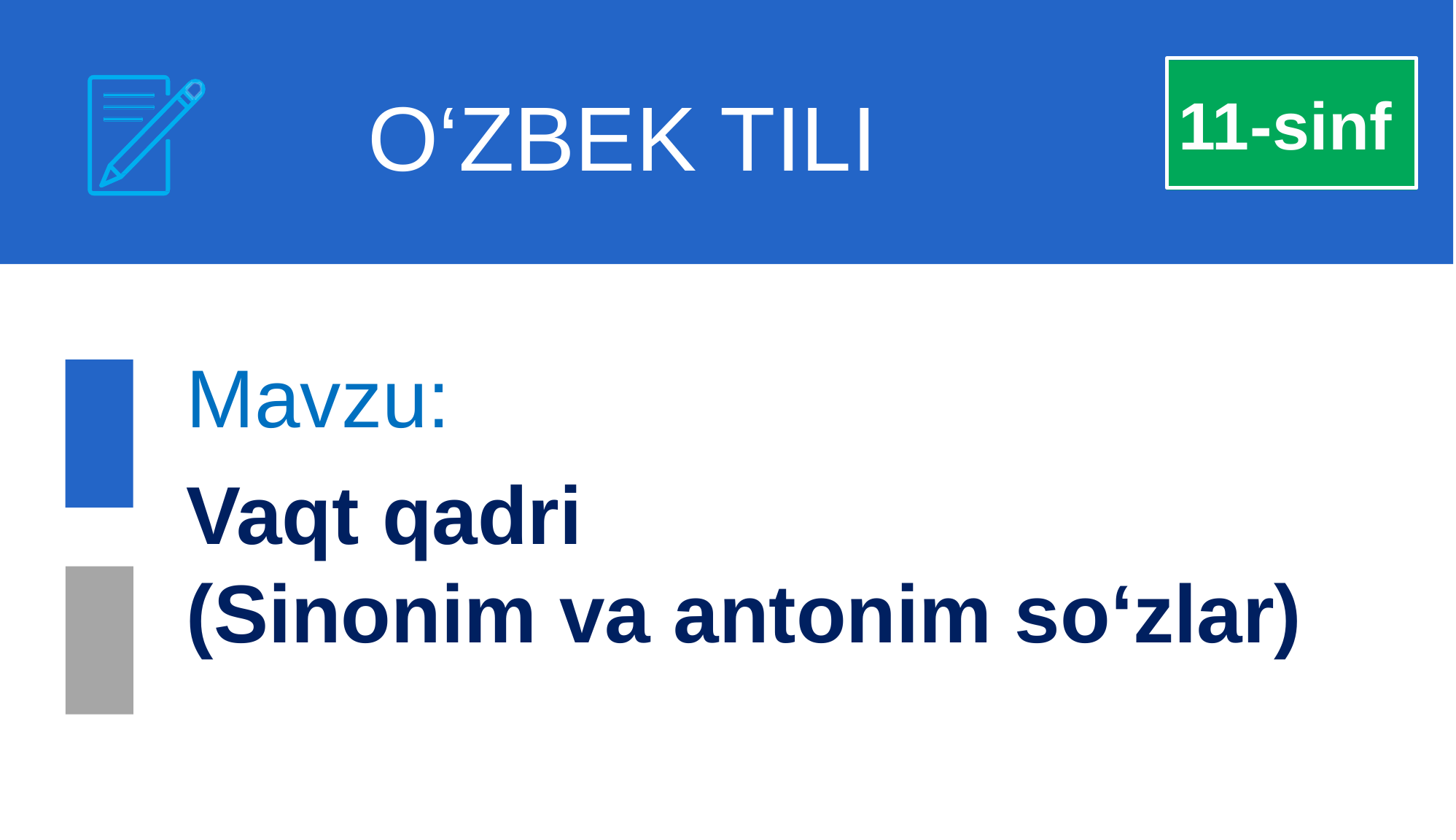

O‘ZBEK TILI
11-sinf

Mavzu:
Vaqt qadri
(Sinonim va antonim so‘zlar)